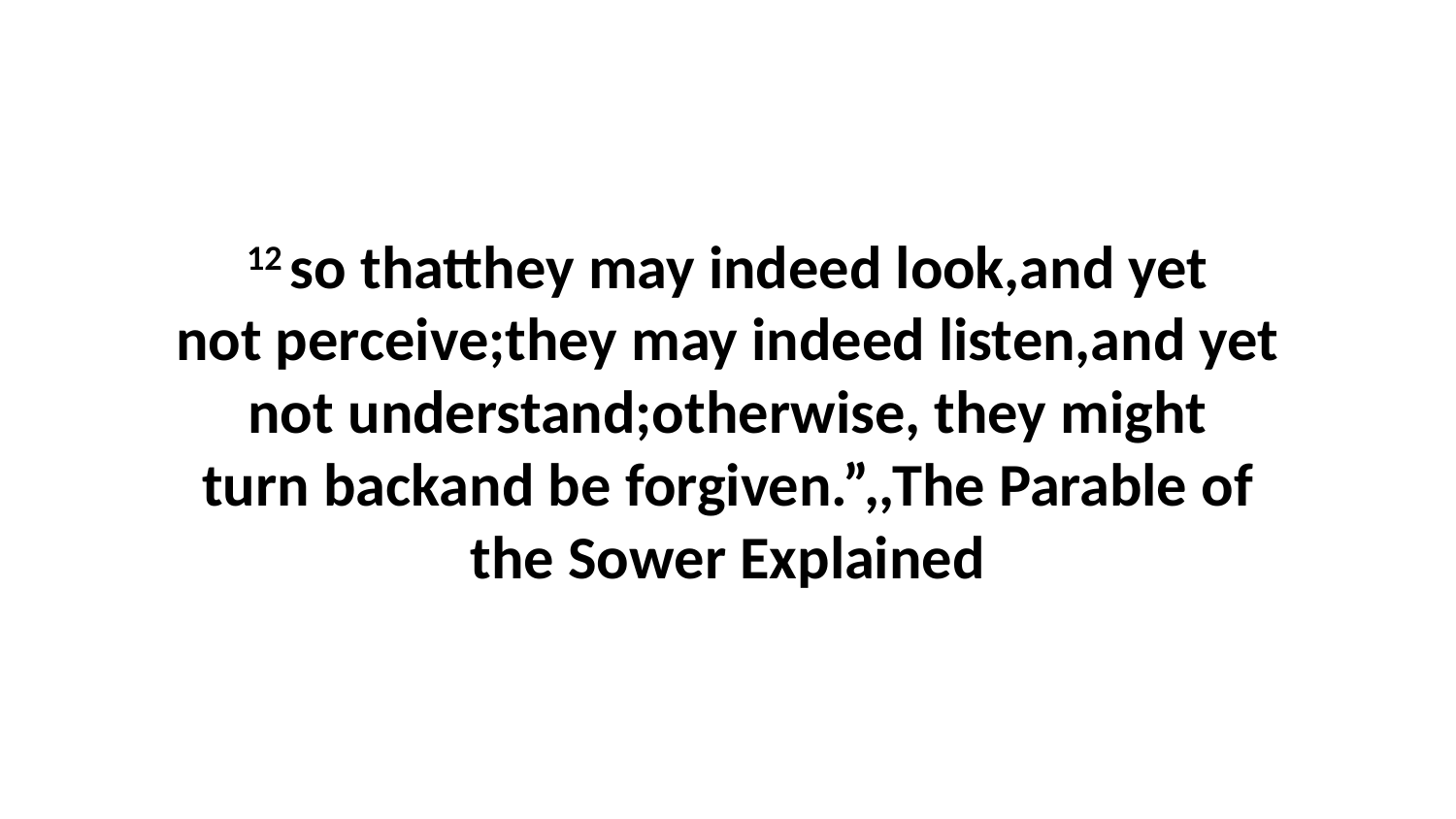

12 so thatthey may indeed look,and yet not perceive;they may indeed listen,and yet not understand;otherwise, they might turn backand be forgiven.”,,The Parable of the Sower Explained